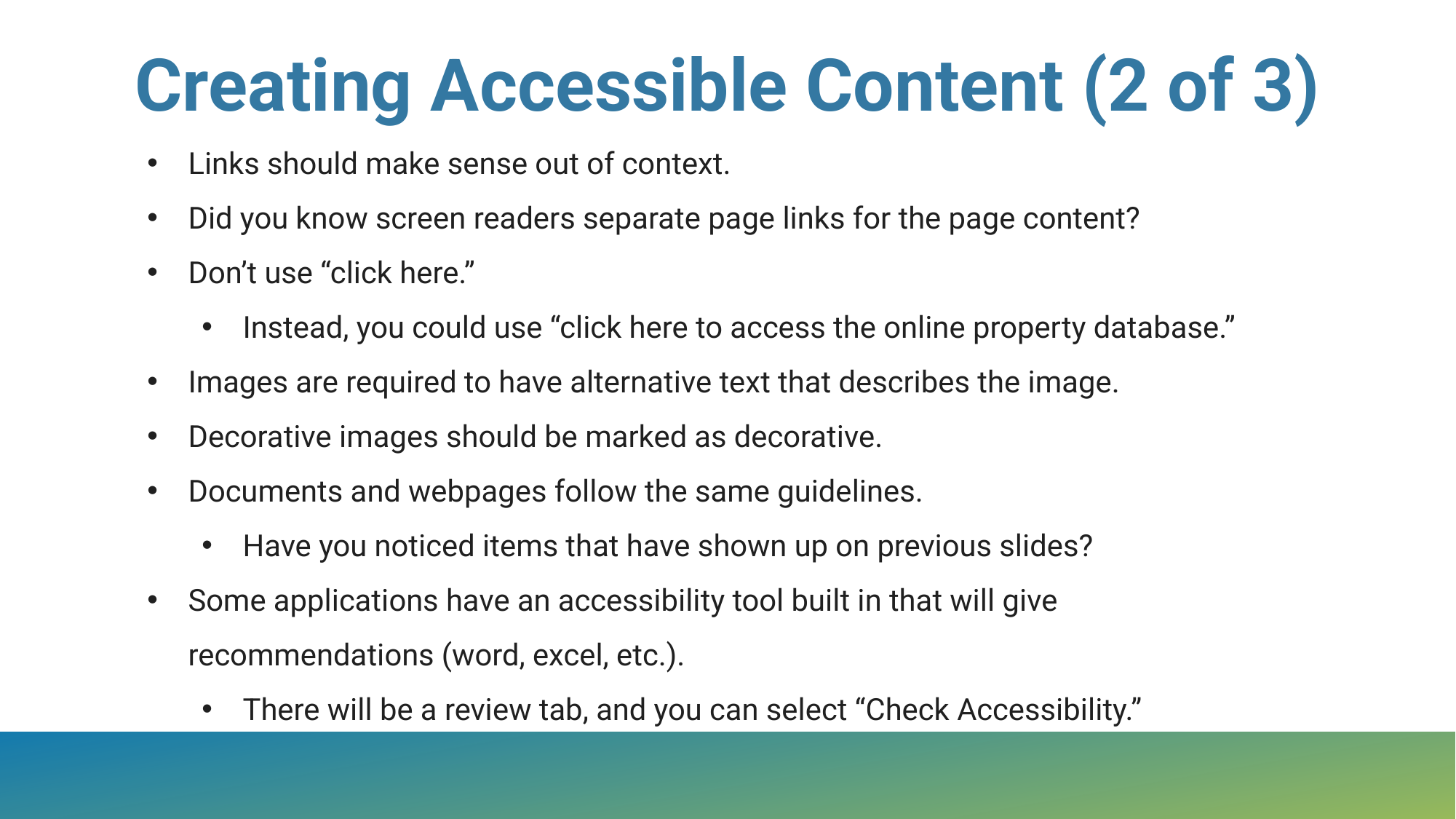

Creating Accessible Content (2 of 3)
Links should make sense out of context.
Did you know screen readers separate page links for the page content?
Don’t use “click here.”
Instead, you could use “click here to access the online property database.”
Images are required to have alternative text that describes the image.
Decorative images should be marked as decorative.
Documents and webpages follow the same guidelines.
Have you noticed items that have shown up on previous slides?
Some applications have an accessibility tool built in that will give recommendations (word, excel, etc.).
There will be a review tab, and you can select “Check Accessibility.”